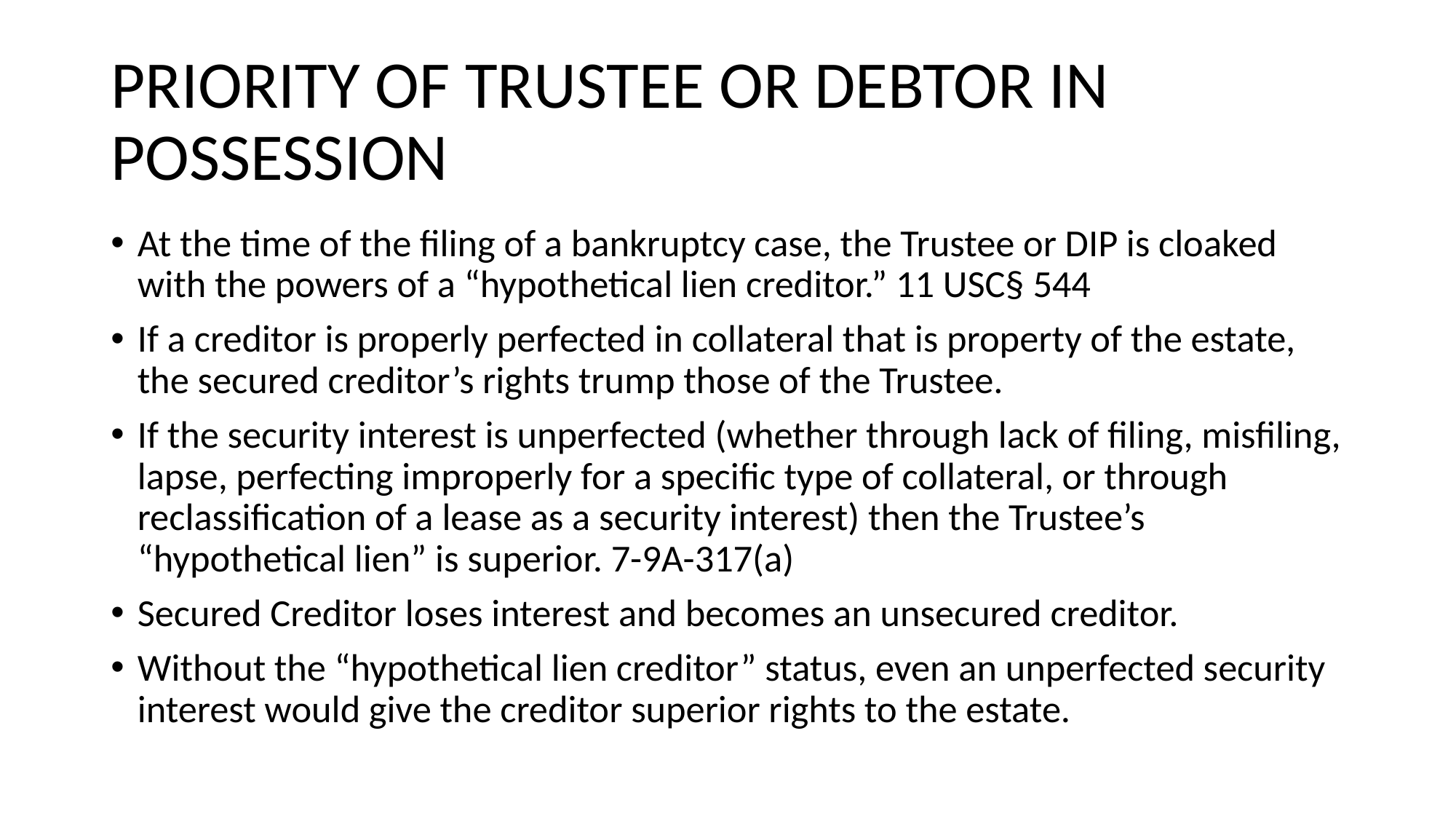

# PRIORITY OF TRUSTEE OR DEBTOR IN POSSESSION
At the time of the filing of a bankruptcy case, the Trustee or DIP is cloaked with the powers of a “hypothetical lien creditor.” 11 USC§ 544
If a creditor is properly perfected in collateral that is property of the estate, the secured creditor’s rights trump those of the Trustee.
If the security interest is unperfected (whether through lack of filing, misfiling, lapse, perfecting improperly for a specific type of collateral, or through reclassification of a lease as a security interest) then the Trustee’s “hypothetical lien” is superior. 7-9A-317(a)
Secured Creditor loses interest and becomes an unsecured creditor.
Without the “hypothetical lien creditor” status, even an unperfected security interest would give the creditor superior rights to the estate.